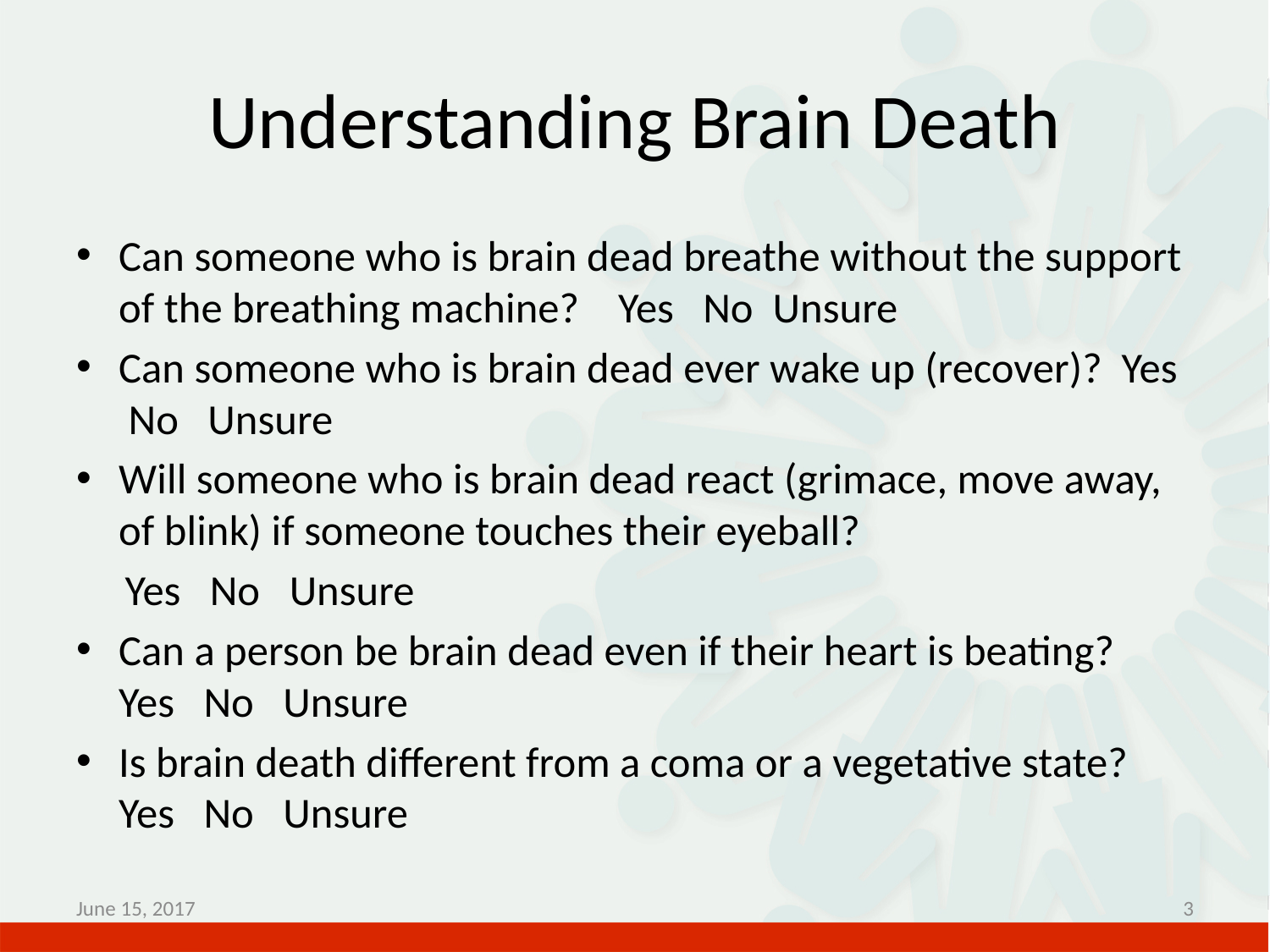

# Understanding Brain Death
Can someone who is brain dead breathe without the support of the breathing machine?    Yes   No  Unsure
Can someone who is brain dead ever wake up (recover)?  Yes   No   Unsure
Will someone who is brain dead react (grimace, move away, of blink) if someone touches their eyeball?
     Yes   No   Unsure
Can a person be brain dead even if their heart is beating?   Yes   No   Unsure
Is brain death different from a coma or a vegetative state?   Yes   No   Unsure

June 15, 2017
3